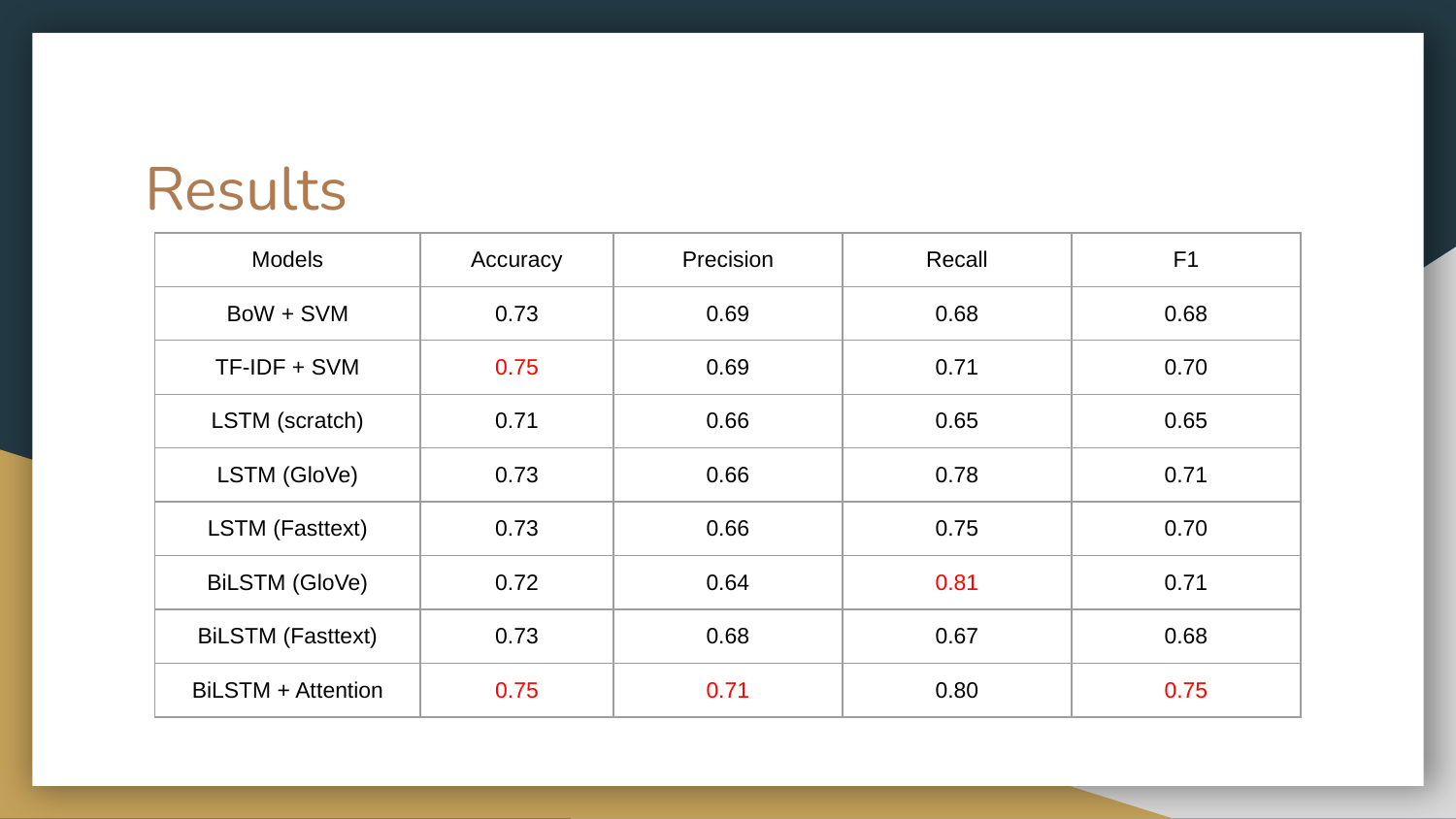

# Results
| Models | Accuracy | Precision | Recall | F1 |
| --- | --- | --- | --- | --- |
| BoW + SVM | 0.73 | 0.69 | 0.68 | 0.68 |
| TF-IDF + SVM | 0.75 | 0.69 | 0.71 | 0.70 |
| LSTM (scratch) | 0.71 | 0.66 | 0.65 | 0.65 |
| LSTM (GloVe) | 0.73 | 0.66 | 0.78 | 0.71 |
| LSTM (Fasttext) | 0.73 | 0.66 | 0.75 | 0.70 |
| BiLSTM (GloVe) | 0.72 | 0.64 | 0.81 | 0.71 |
| BiLSTM (Fasttext) | 0.73 | 0.68 | 0.67 | 0.68 |
| BiLSTM + Attention | 0.75 | 0.71 | 0.80 | 0.75 |